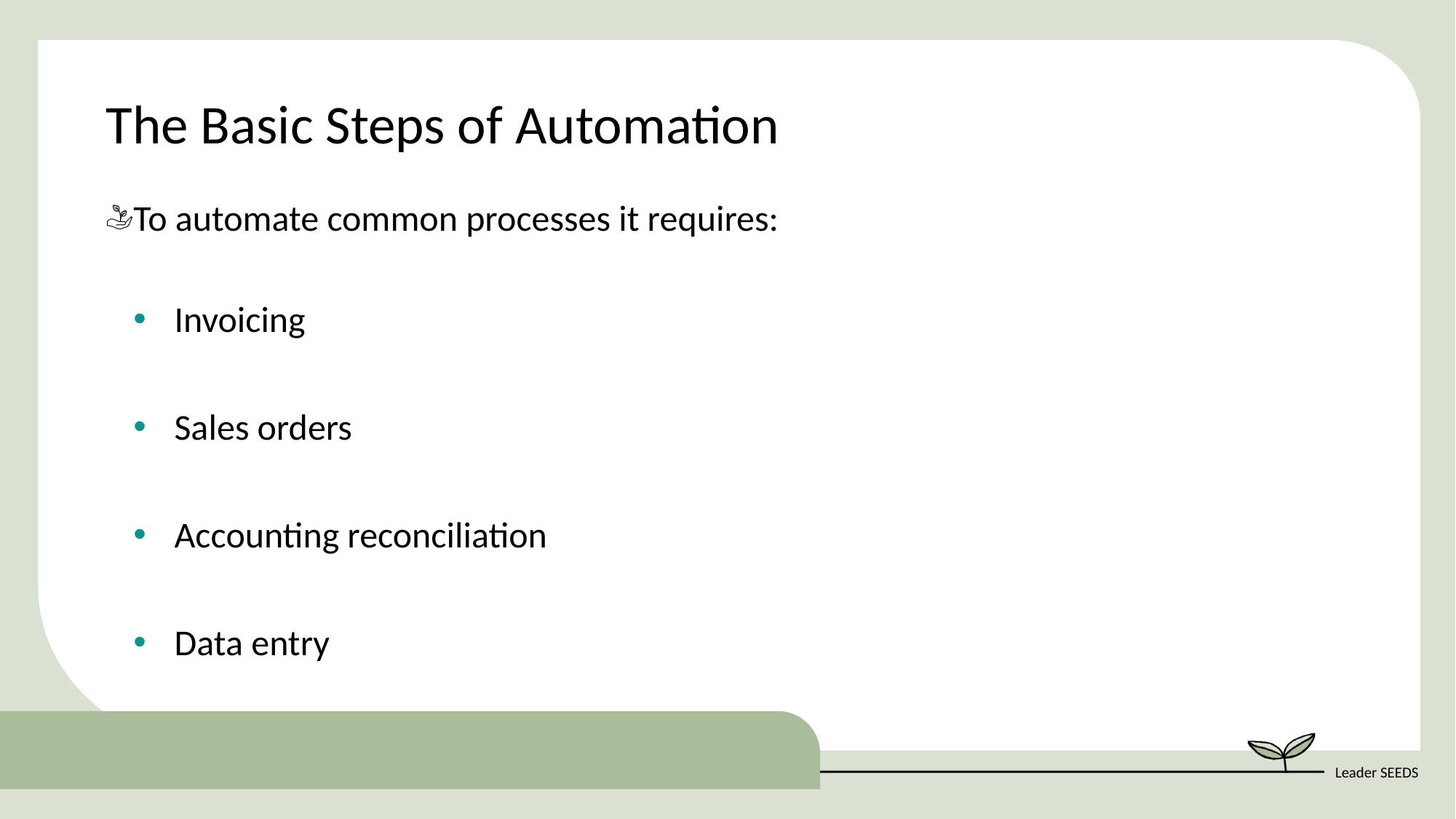

The Basic Steps of Automation
To automate common processes it requires:

Invoicing

Sales orders

Accounting reconciliation

Data entry